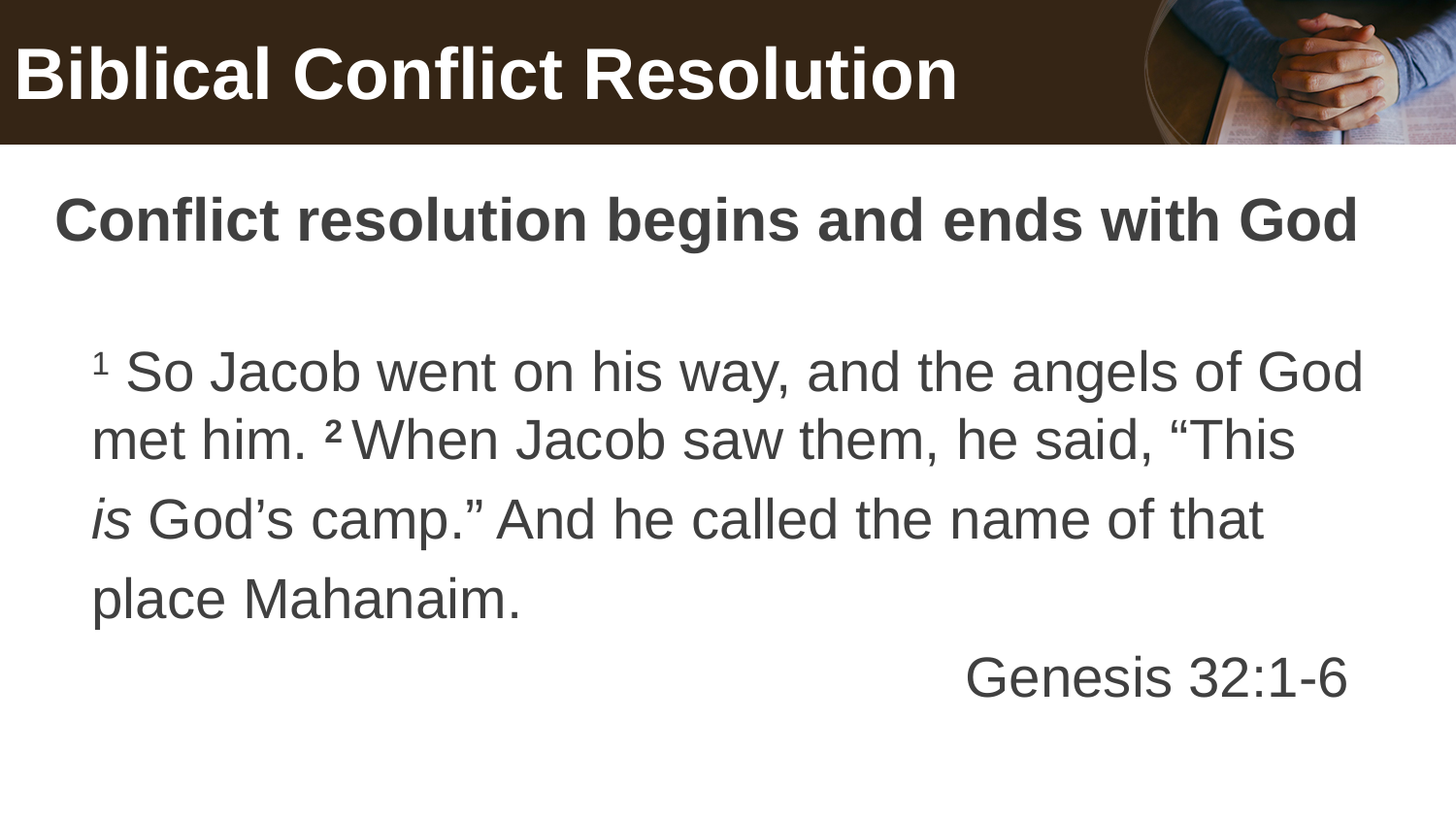

# Biblical Conflict Resolution
Conflict resolution begins and ends with God

1 So Jacob went on his way, and the angels of God met him. 2 When Jacob saw them, he said, “This
is God’s camp.” And he called the name of that
place Mahanaim.
						Genesis 32:1-6